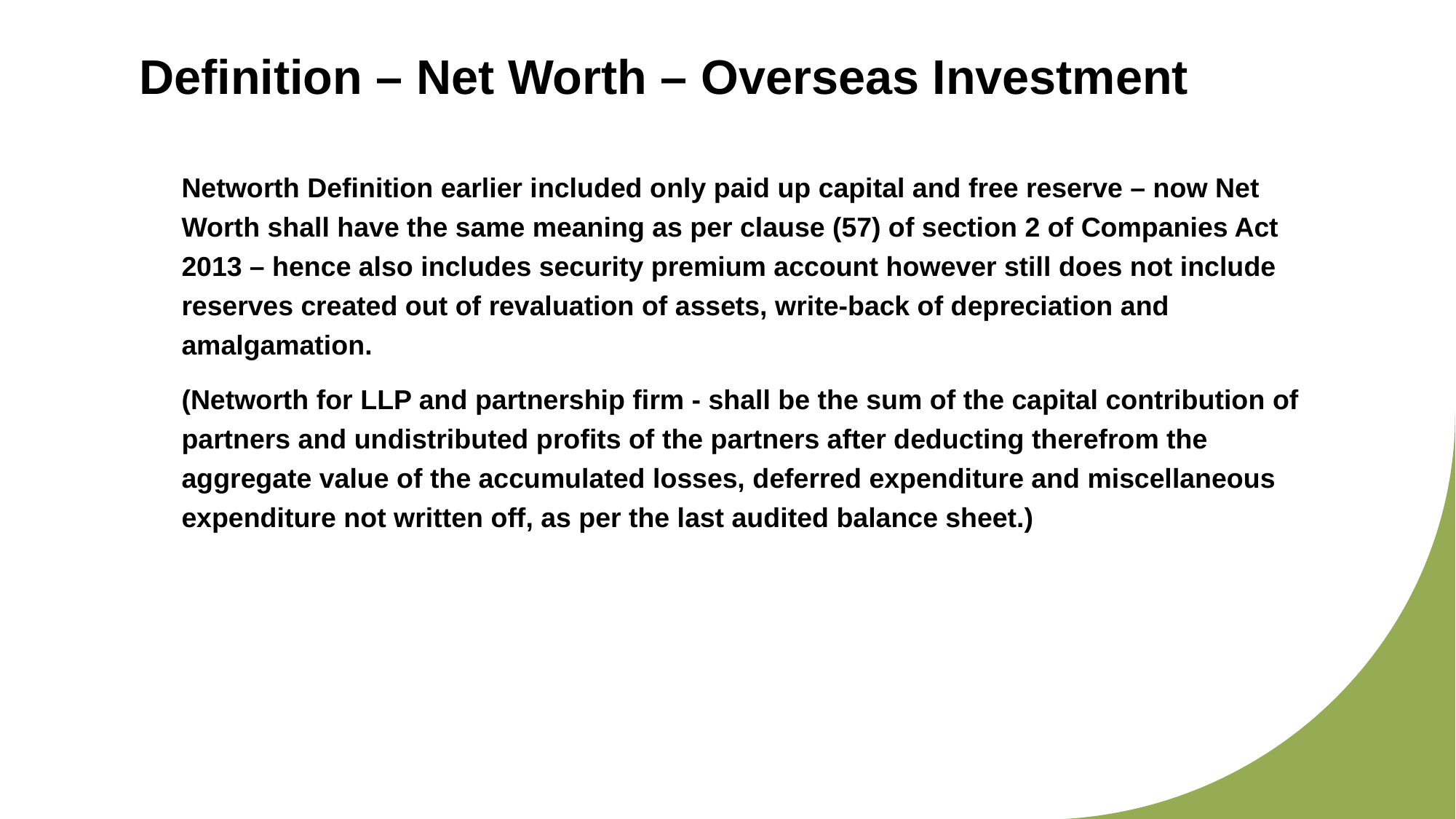

# Definition – Net Worth – Overseas Investment
	Networth Definition earlier included only paid up capital and free reserve – now Net Worth shall have the same meaning as per clause (57) of section 2 of Companies Act 2013 – hence also includes security premium account however still does not include reserves created out of revaluation of assets, write-back of depreciation and amalgamation.
	(Networth for LLP and partnership firm - shall be the sum of the capital contribution of partners and undistributed profits of the partners after deducting therefrom the aggregate value of the accumulated losses, deferred expenditure and miscellaneous expenditure not written off, as per the last audited balance sheet.)